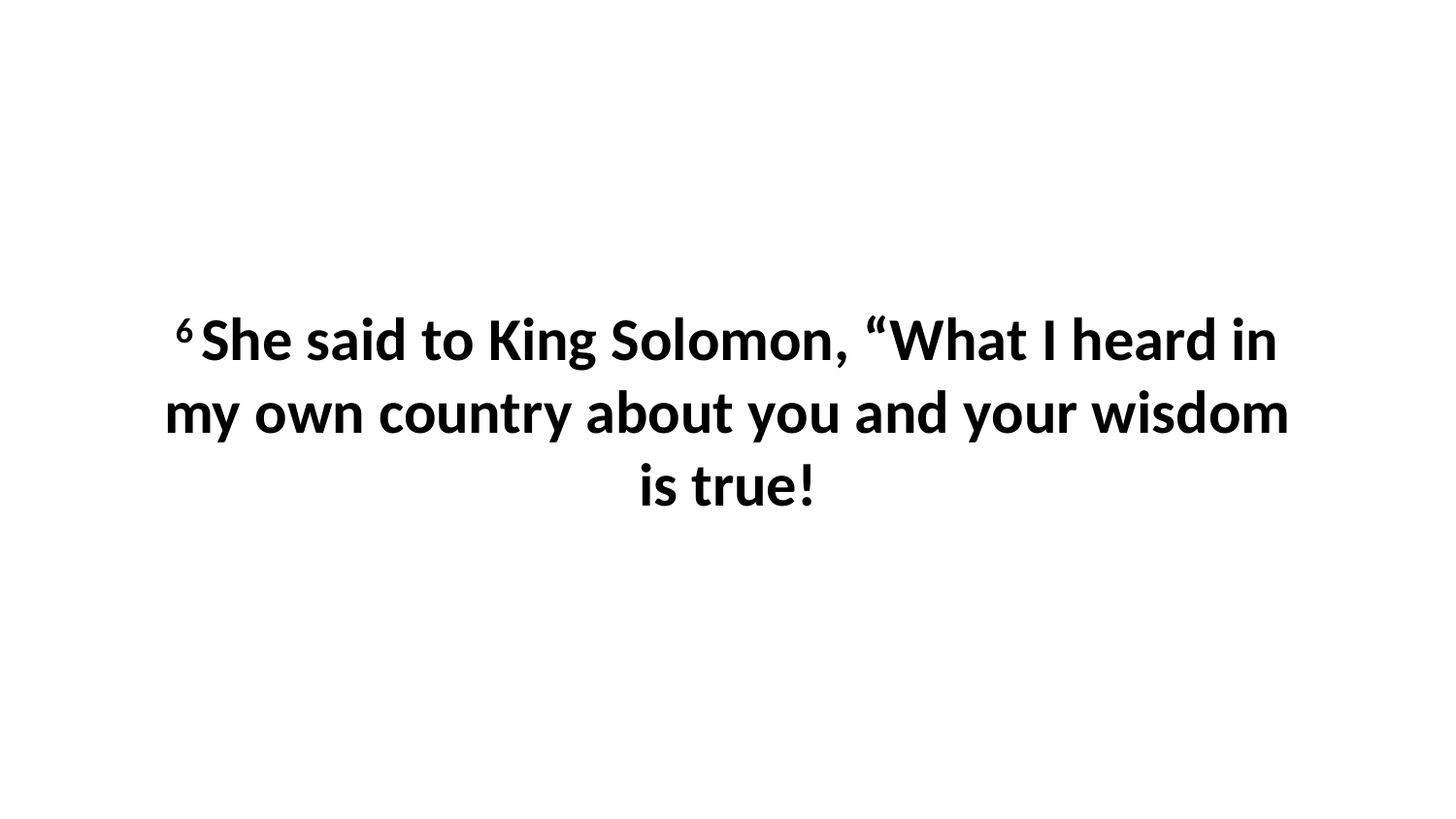

6 She said to King Solomon, “What I heard in my own country about you and your wisdom is true!